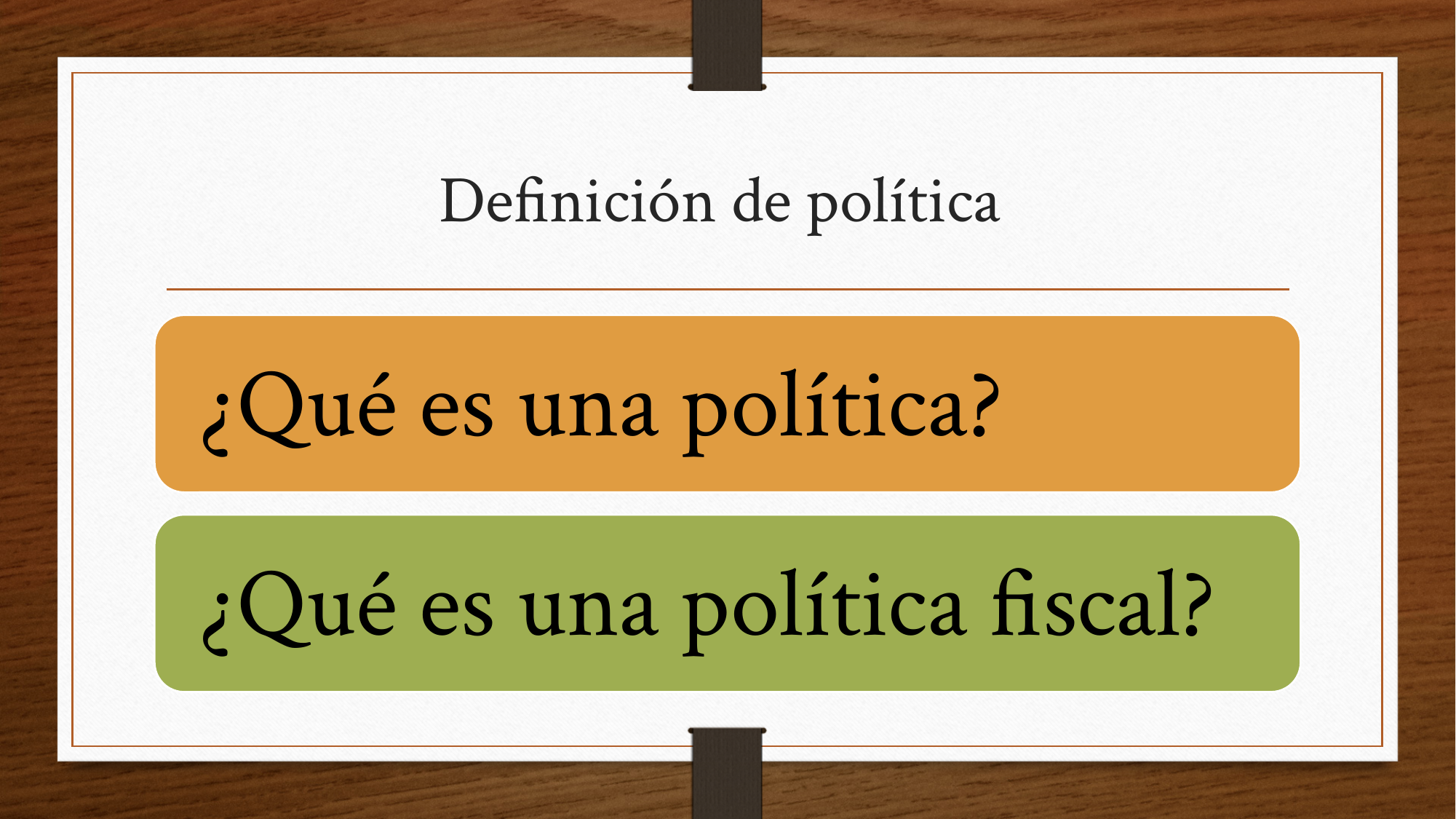

# Definición de política
¿Qué es una política?
¿Qué es una política fiscal?